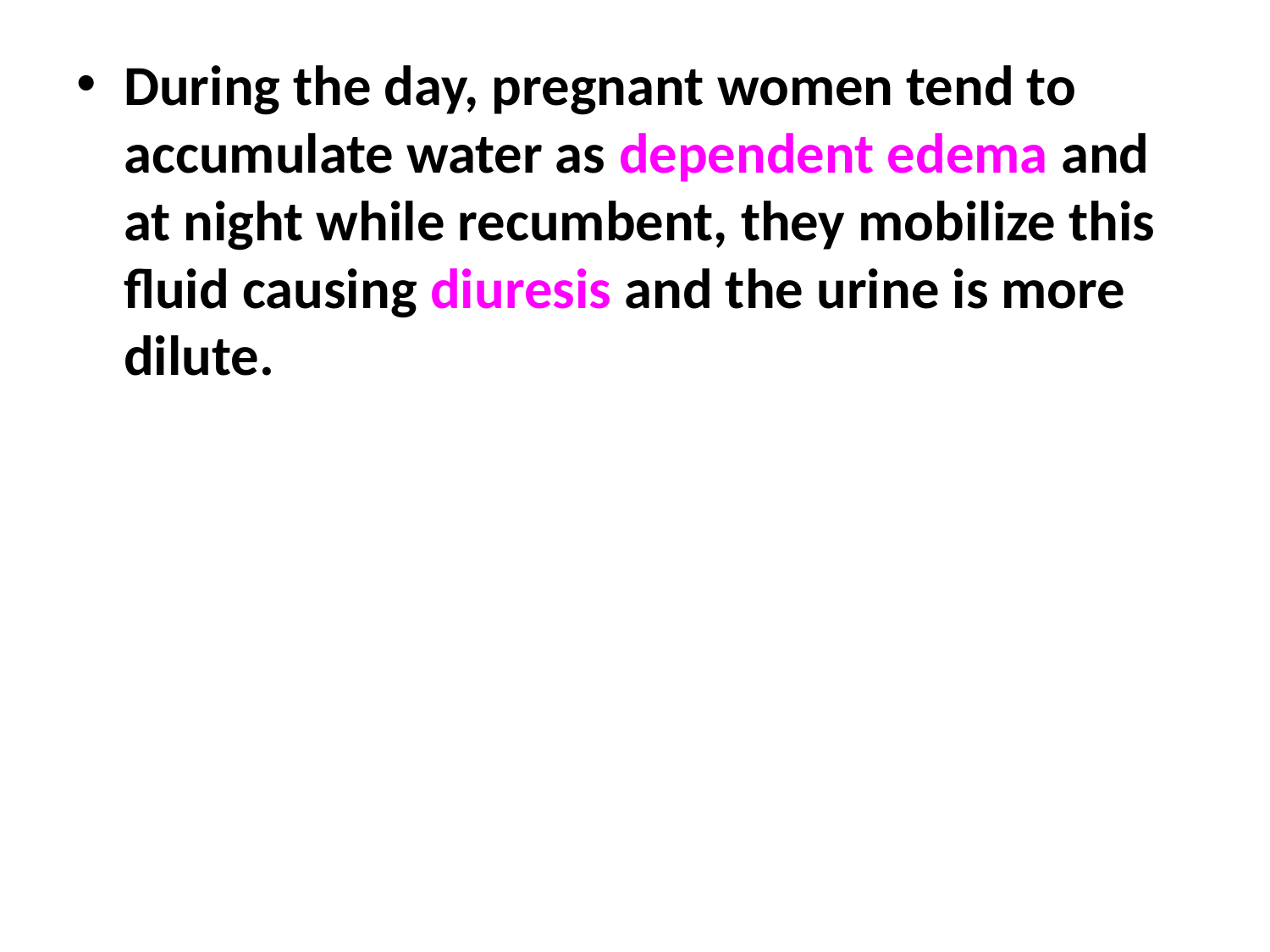

During the day, pregnant women tend to accumulate water as dependent edema and at night while recumbent, they mobilize this fluid causing diuresis and the urine is more dilute.